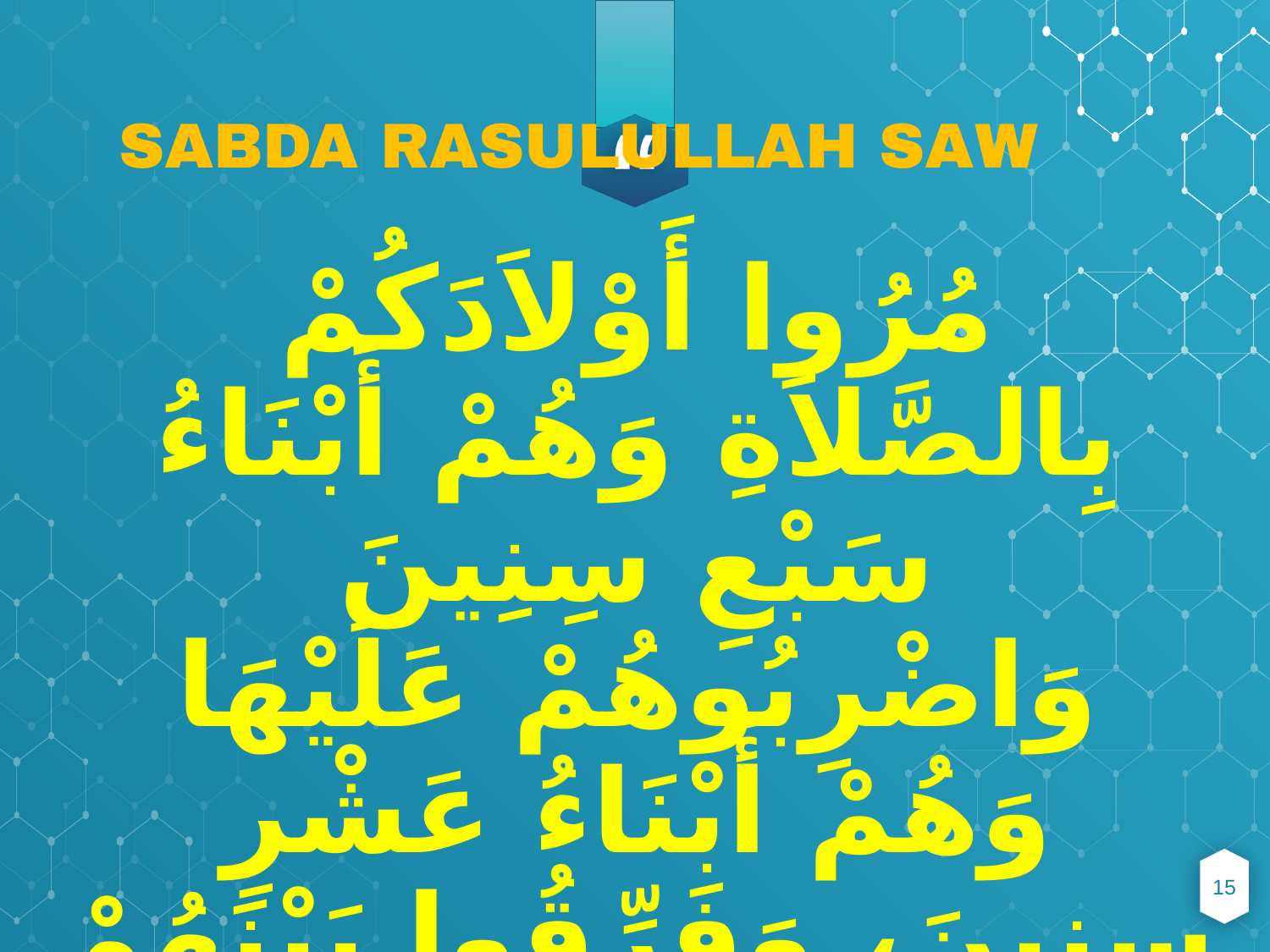

SABDA RASULULLAH SAW
مُرُوا أَوْلاَدَكُمْ بِالصَّلاَةِ وَهُمْ أَبْنَاءُ سَبْعِ سِنِينَ وَاضْرِبُوهُمْ عَلَيْهَا وَهُمْ أَبْنَاءُ عَشْرِ سِنِينَ، وَفَرِّقُوا بَيْنَهُمْ فِي الْمَضَاجِعِ.
15